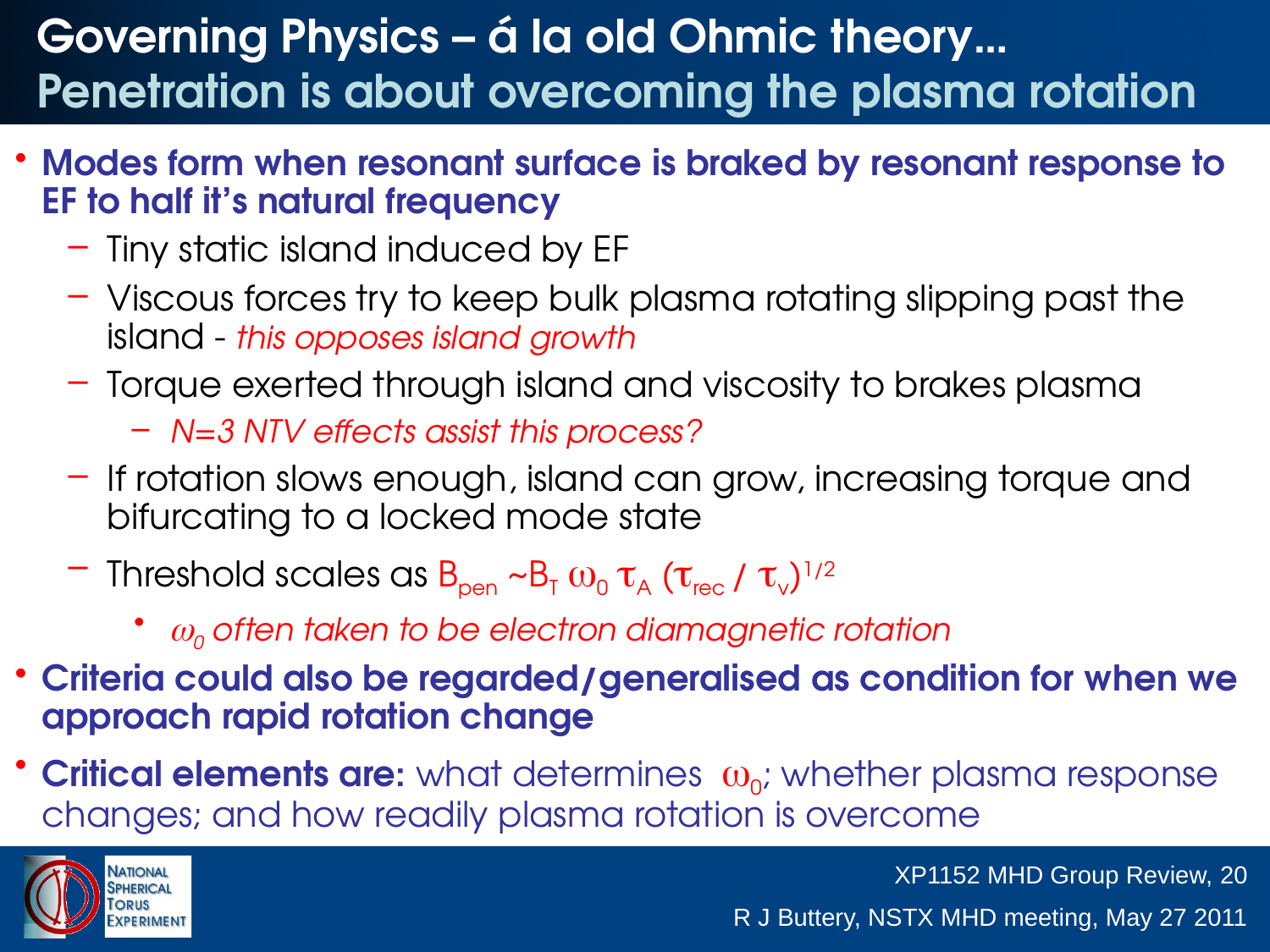

# Governing Physics – á la old Ohmic theory… Penetration is about overcoming the plasma rotation
Modes form when resonant surface is braked by resonant response to EF to half it’s natural frequency
Tiny static island induced by EF
Viscous forces try to keep bulk plasma rotating slipping past the island - this opposes island growth
Torque exerted through island and viscosity to brakes plasma
N=3 NTV effects assist this process?
If rotation slows enough, island can grow, increasing torque and bifurcating to a locked mode state
Threshold scales as Bpen ~BT ω0 τA (τrec / τv)1/2
 ω0 often taken to be electron diamagnetic rotation
Criteria could also be regarded/generalised as condition for when we approach rapid rotation change
Critical elements are: what determines  ω0; whether plasma response changes; and how readily plasma rotation is overcome